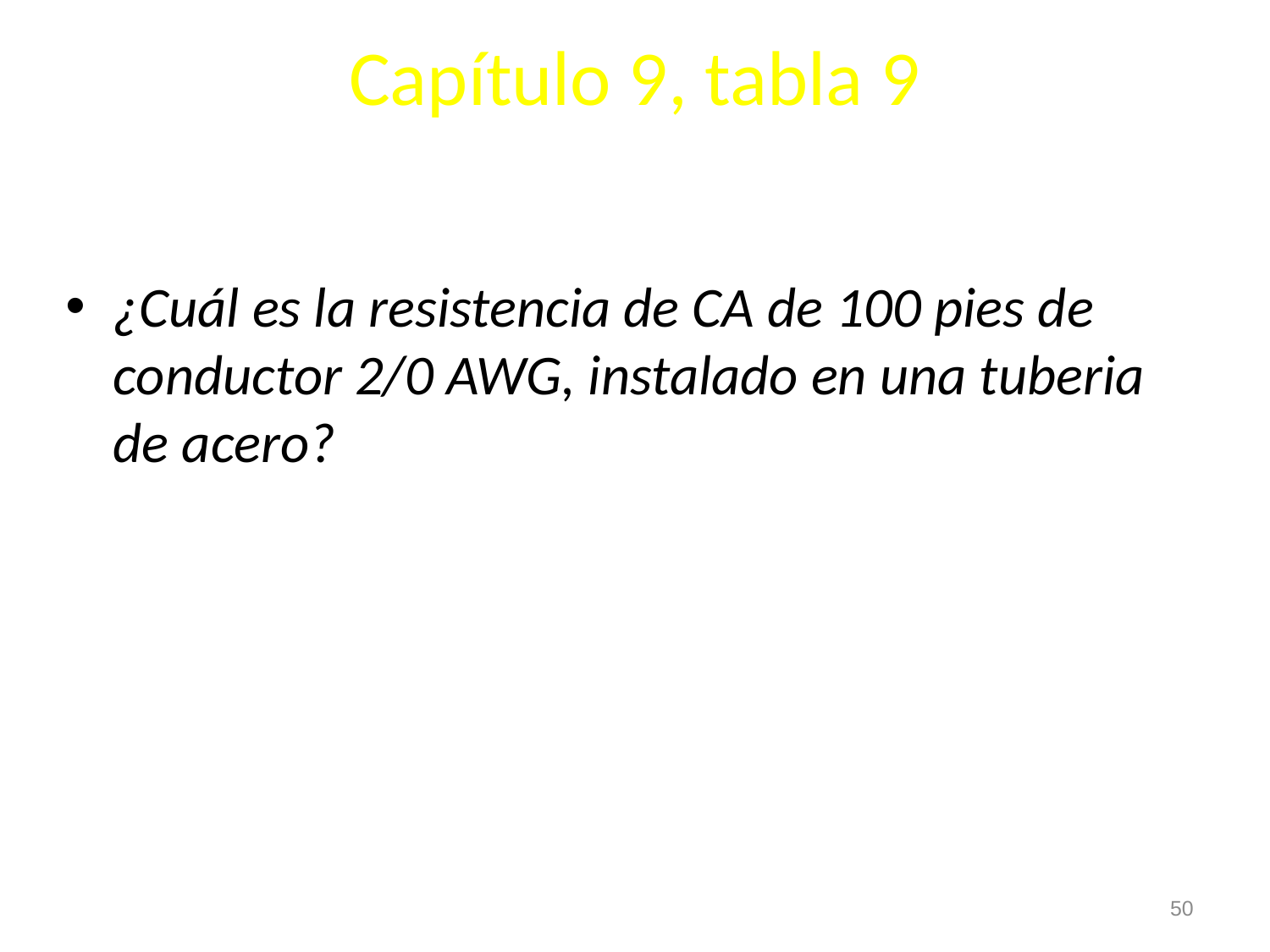

# Capítulo 9, tabla 9

¿Cuál es la resistencia de CA de 100 pies de conductor 2/0 AWG, instalado en una tuberia de acero?
50